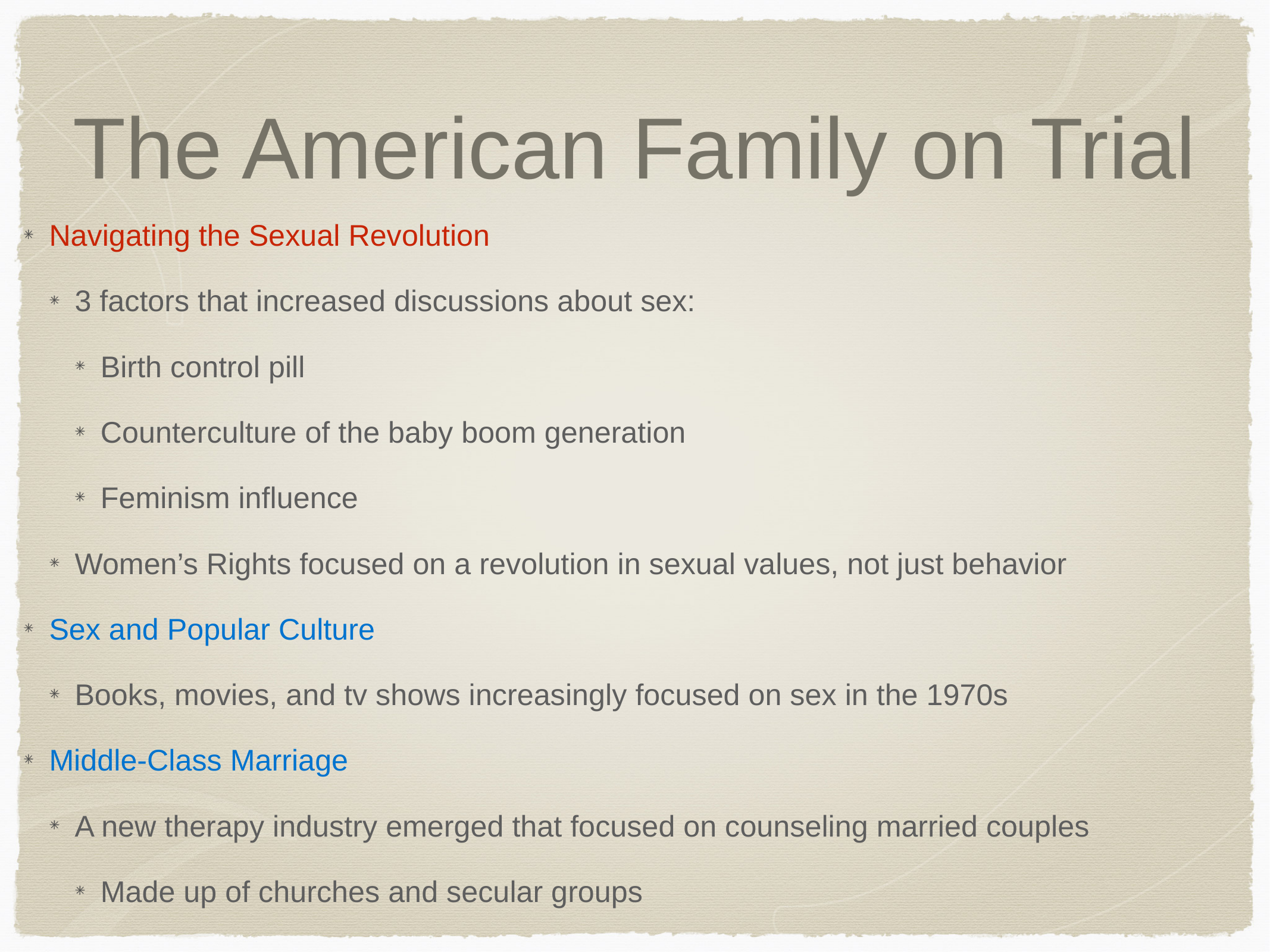

# The American Family on Trial
Navigating the Sexual Revolution
3 factors that increased discussions about sex:
Birth control pill
Counterculture of the baby boom generation
Feminism influence
Women’s Rights focused on a revolution in sexual values, not just behavior
Sex and Popular Culture
Books, movies, and tv shows increasingly focused on sex in the 1970s
Middle-Class Marriage
A new therapy industry emerged that focused on counseling married couples
Made up of churches and secular groups